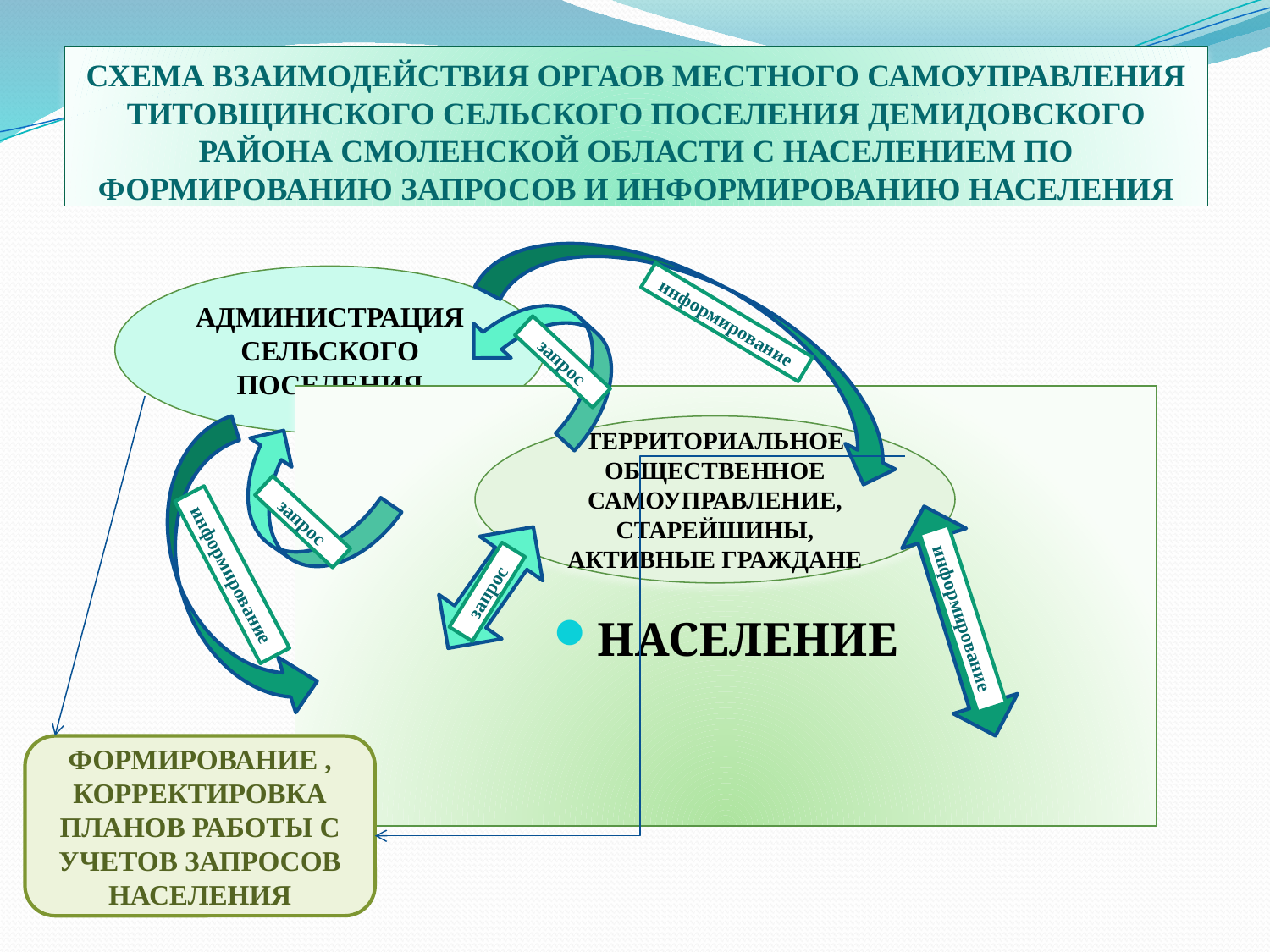

# СХЕМА ВЗАИМОДЕЙСТВИЯ ОРГАОВ МЕСТНОГО САМОУПРАВЛЕНИЯ ТИТОВЩИНСКОГО СЕЛЬСКОГО ПОСЕЛЕНИЯ ДЕМИДОВСКОГО РАЙОНА СМОЛЕНСКОЙ ОБЛАСТИ С НАСЕЛЕНИЕМ ПО ФОРМИРОВАНИЮ ЗАПРОСОВ И ИНФОРМИРОВАНИЮ НАСЕЛЕНИЯ

АДМИНИСТРАЦИЯ СЕЛЬСКОГО ПОСЕЛЕНИЯ

информирование
запрос

НАСЕЛЕНИЕ
ТЕРРИТОРИАЛЬНОЕ ОБЩЕСТВЕННОЕ САМОУПРАВЛЕНИЕ, СТАРЕЙШИНЫ, АКТИВНЫЕ ГРАЖДАНЕ

запрос

информирование
запрос
информирование
ФОРМИРОВАНИЕ , КОРРЕКТИРОВКА ПЛАНОВ РАБОТЫ С УЧЕТОВ ЗАПРОСОВ НАСЕЛЕНИЯ